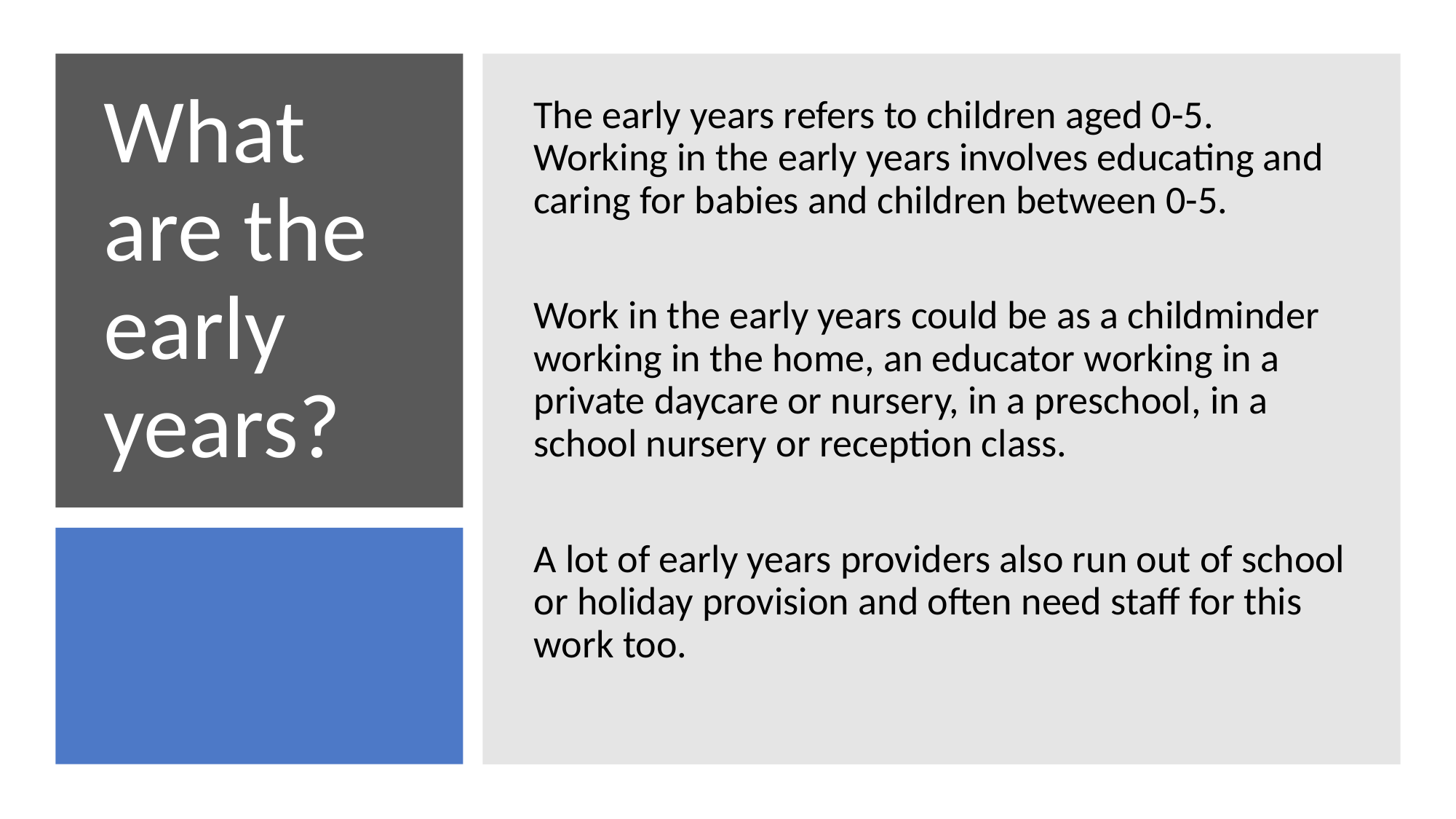

The early years refers to children aged 0-5.  Working in the early years involves educating and caring for babies and children between 0-5.

Work in the early years could be as a childminder working in the home, an educator working in a private daycare or nursery, in a preschool, in a school nursery or reception class.

A lot of early years providers also run out of school or holiday provision and often need staff for this work too.

# What are the early years?